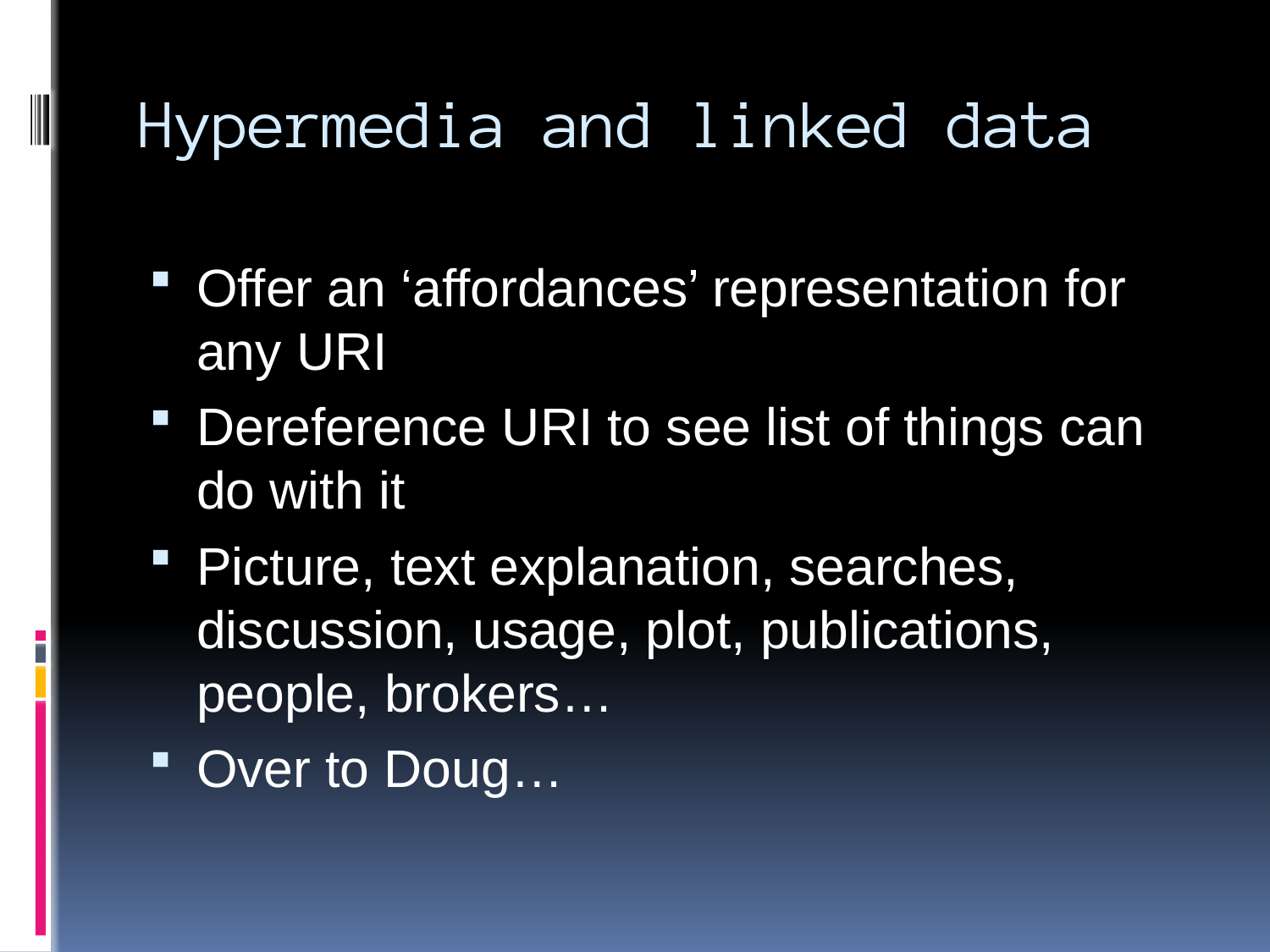

# Hypermedia and linked data
Offer an ‘affordances’ representation for any URI
Dereference URI to see list of things can do with it
Picture, text explanation, searches, discussion, usage, plot, publications, people, brokers…
Over to Doug…